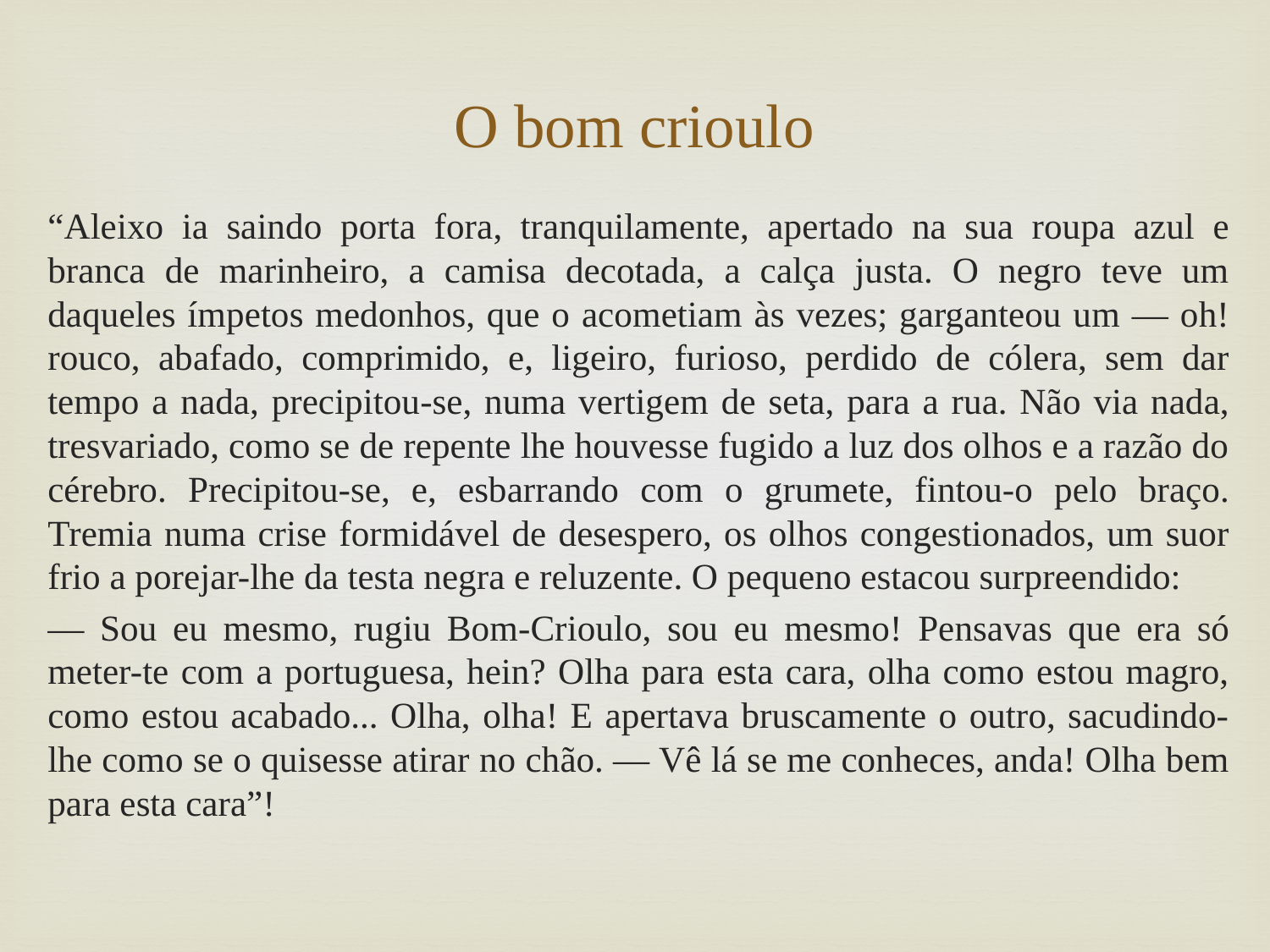

# O bom crioulo
“Aleixo ia saindo porta fora, tranquilamente, apertado na sua roupa azul e branca de marinheiro, a camisa decotada, a calça justa. O negro teve um daqueles ímpetos medonhos, que o acometiam às vezes; garganteou um — oh! rouco, abafado, comprimido, e, ligeiro, furioso, perdido de cólera, sem dar tempo a nada, precipitou-se, numa vertigem de seta, para a rua. Não via nada, tresvariado, como se de repente lhe houvesse fugido a luz dos olhos e a razão do cérebro. Precipitou-se, e, esbarrando com o grumete, fintou-o pelo braço. Tremia numa crise formidável de desespero, os olhos congestionados, um suor frio a porejar-lhe da testa negra e reluzente. O pequeno estacou surpreendido:
— Sou eu mesmo, rugiu Bom-Crioulo, sou eu mesmo! Pensavas que era só meter-te com a portuguesa, hein? Olha para esta cara, olha como estou magro, como estou acabado... Olha, olha! E apertava bruscamente o outro, sacudindo-lhe como se o quisesse atirar no chão. — Vê lá se me conheces, anda! Olha bem para esta cara”!